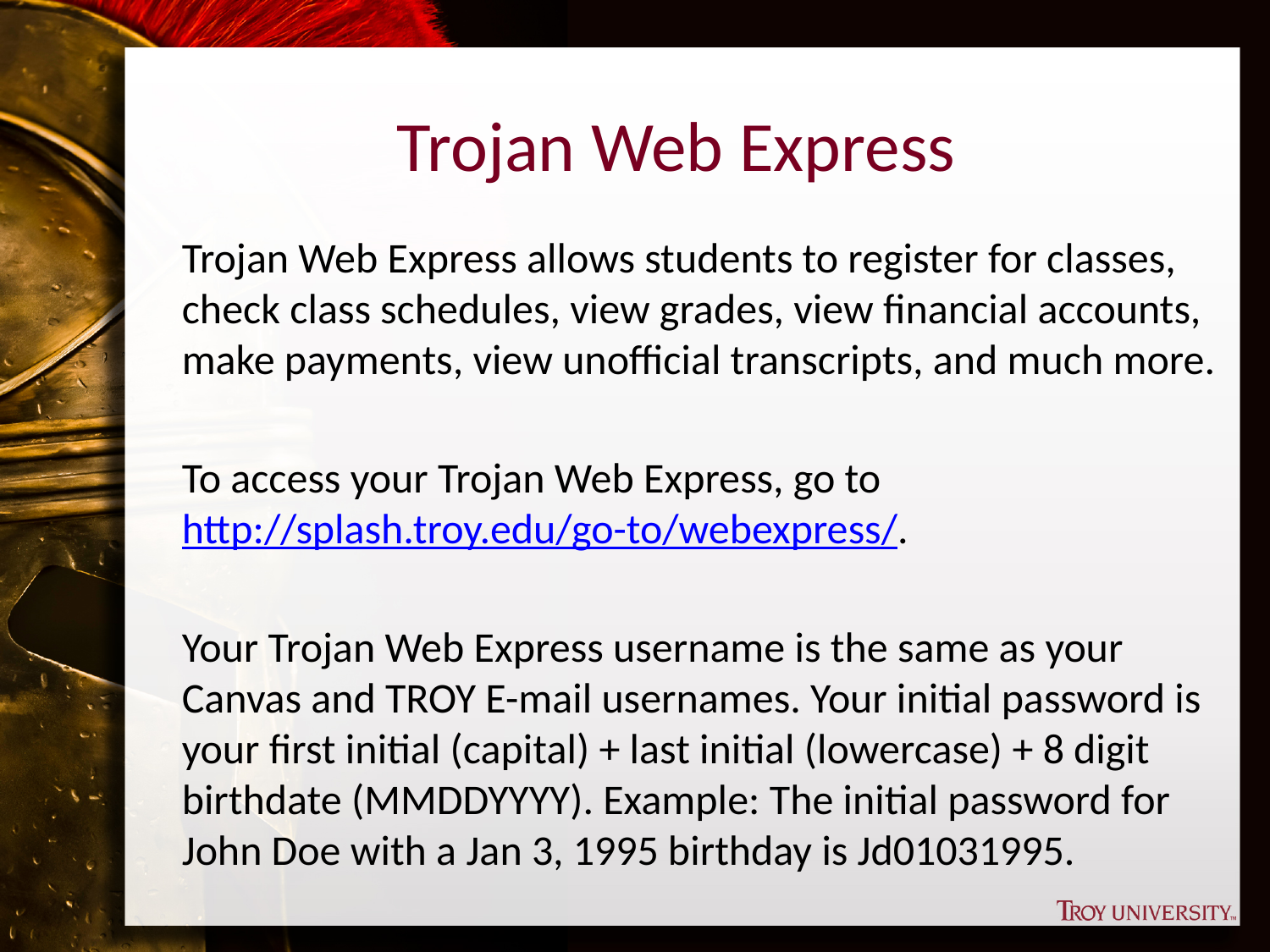

# Trojan Web Express
Trojan Web Express allows students to register for classes, check class schedules, view grades, view financial accounts, make payments, view unofficial transcripts, and much more.

To access your Trojan Web Express, go to http://splash.troy.edu/go-to/webexpress/.

Your Trojan Web Express username is the same as your Canvas and TROY E-mail usernames. Your initial password is your first initial (capital) + last initial (lowercase) + 8 digit birthdate (MMDDYYYY). Example: The initial password for John Doe with a Jan 3, 1995 birthday is Jd01031995.